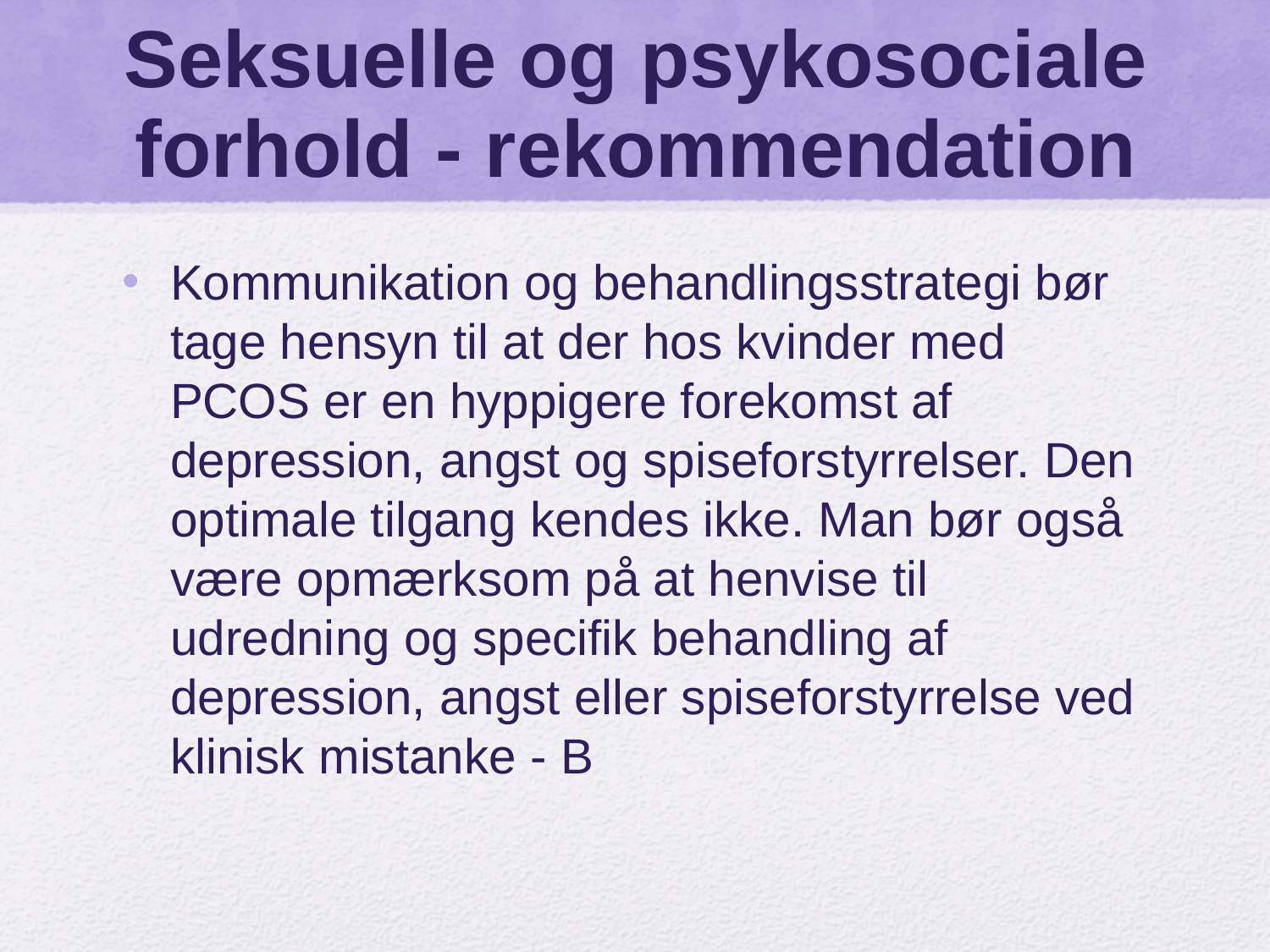

# Seksuelle og psykosociale forhold - rekommendation
Kommunikation og behandlingsstrategi bør tage hensyn til at der hos kvinder med PCOS er en hyppigere forekomst af depression, angst og spiseforstyrrelser. Den optimale tilgang kendes ikke. Man bør også være opmærksom på at henvise til udredning og specifik behandling af depression, angst eller spiseforstyrrelse ved klinisk mistanke - B